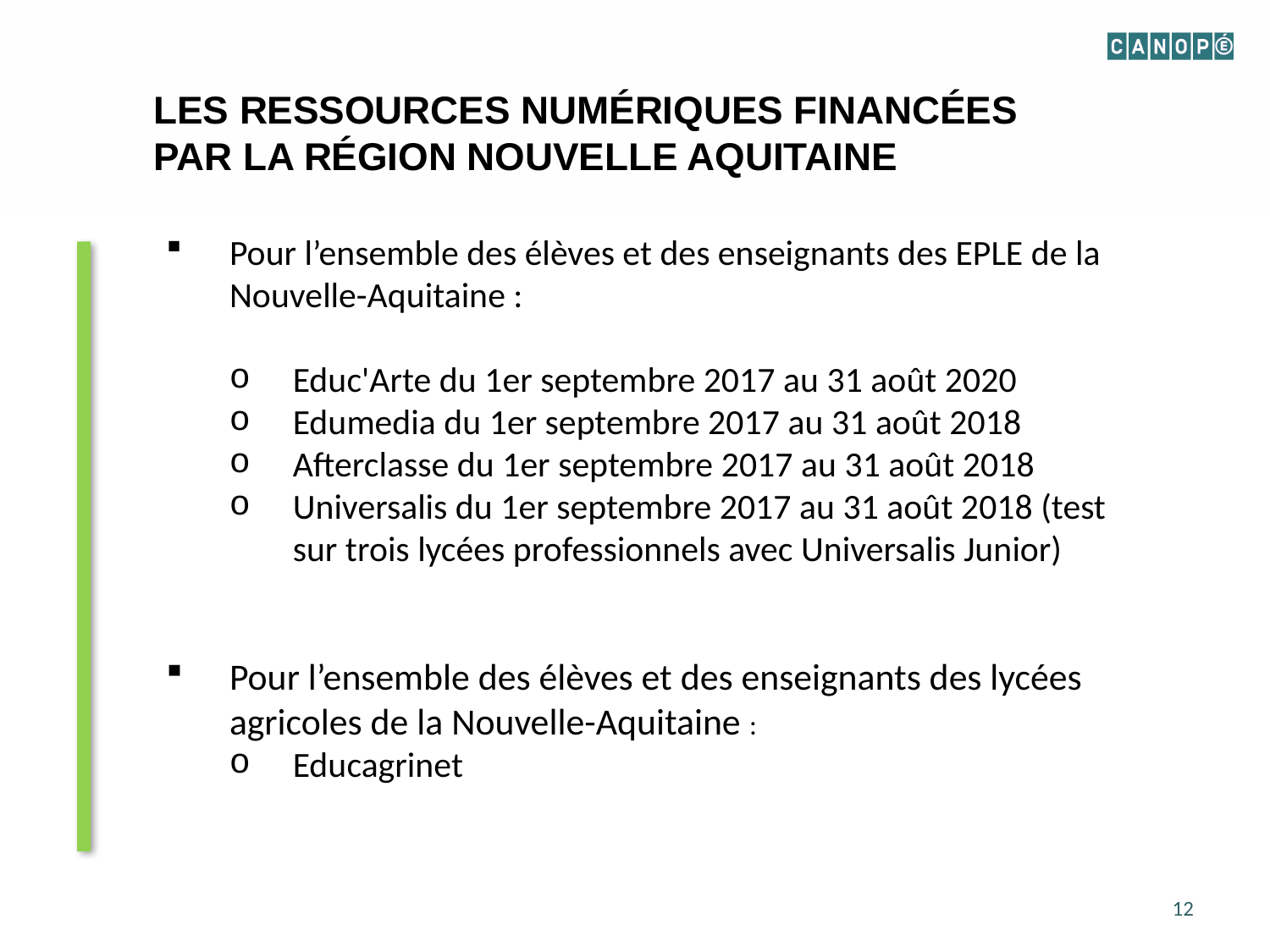

Les ressources numériques financées par la Région Nouvelle Aquitaine
Pour l’ensemble des élèves et des enseignants des EPLE de la Nouvelle-Aquitaine :
Educ'Arte du 1er septembre 2017 au 31 août 2020
Edumedia du 1er septembre 2017 au 31 août 2018
Afterclasse du 1er septembre 2017 au 31 août 2018
Universalis du 1er septembre 2017 au 31 août 2018 (test sur trois lycées professionnels avec Universalis Junior)

Pour l’ensemble des élèves et des enseignants des lycées agricoles de la Nouvelle-Aquitaine :
Educagrinet

12